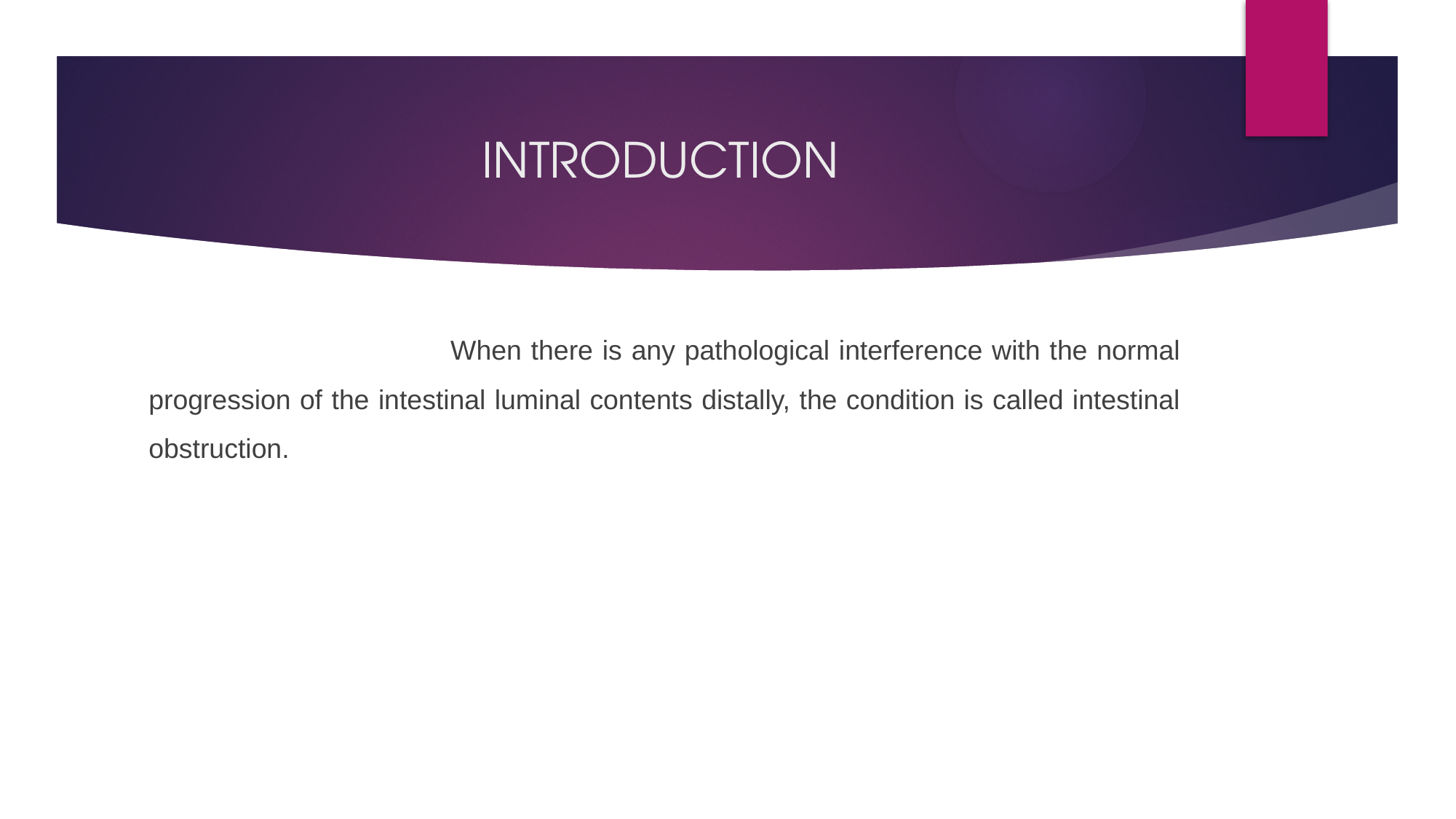

# INTRODUCTION
                                When there is any pathological interference with the normal progression of the intestinal luminal contents distally, the condition is called intestinal obstruction.